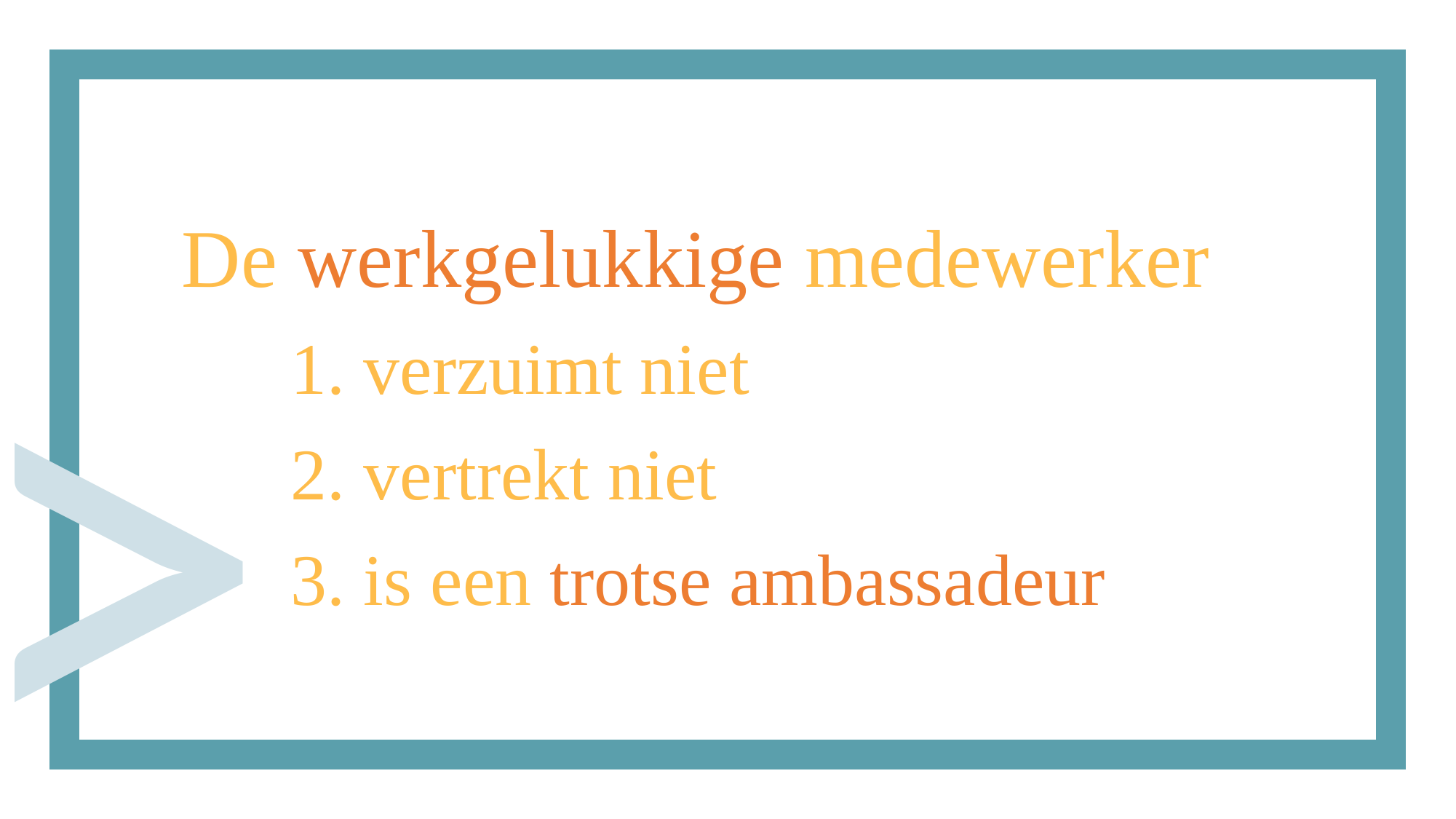

>
De werkgelukkige medewerker
1. verzuimt niet
2. vertrekt niet
3. is een trotse ambassadeur